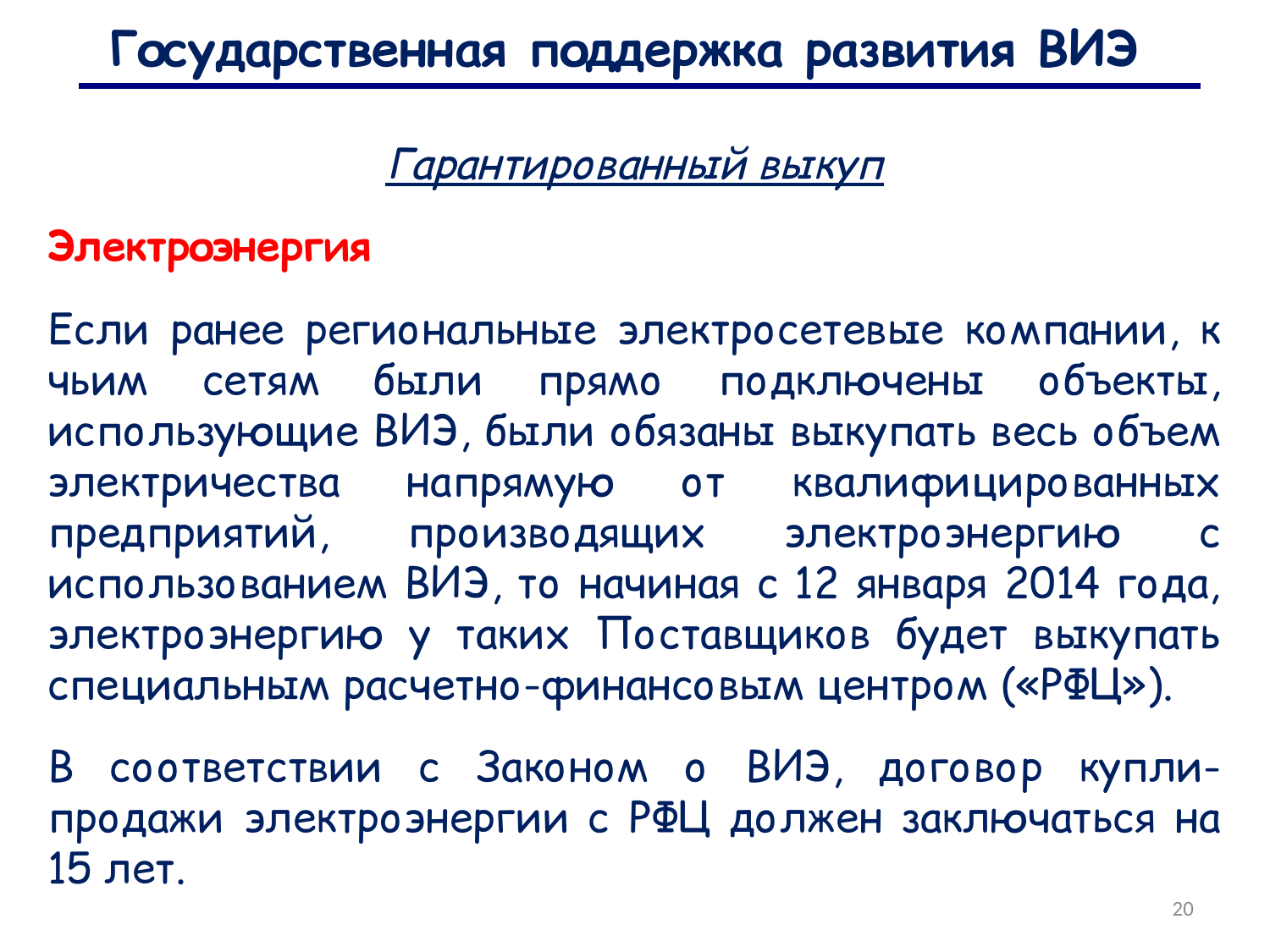

# Государственная поддержка развития ВИЭ

Гарантированный выкуп
Электроэнергия
Если ранее региональные электросетевые компании, к чьим сетям были прямо подключены объекты, использующие ВИЭ, были обязаны выкупать весь объем электричества напрямую от квалифицированных предприятий, производящих электроэнергию с использованием ВИЭ, то начиная с 12 января 2014 года, электроэнергию у таких Поставщиков будет выкупать специальным расчетно-финансовым центром («РФЦ»).
В соответствии с Законом о ВИЭ, договор купли-продажи электроэнергии с РФЦ должен заключаться на 15 лет.
20